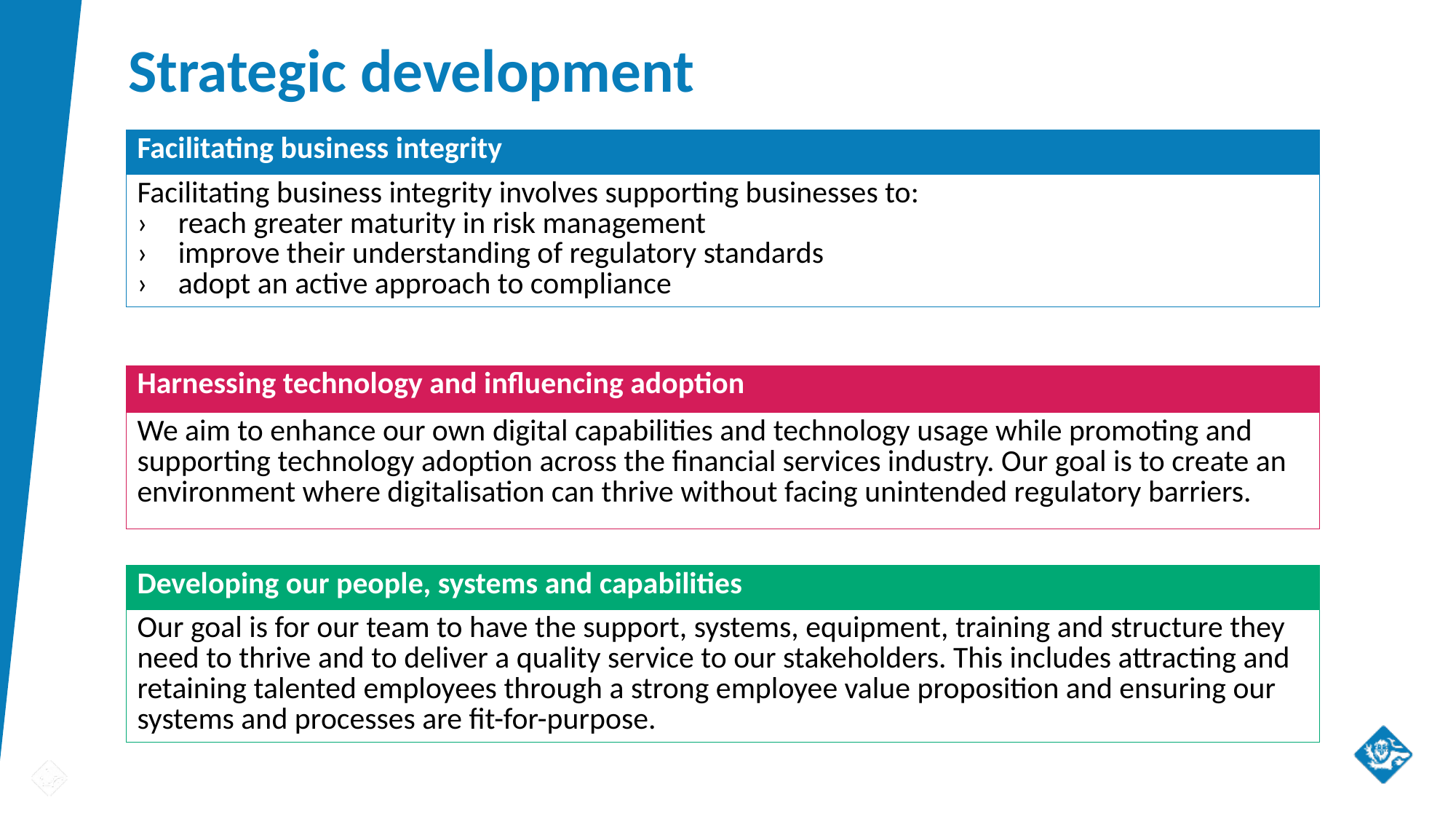

# Strategic development
| Facilitating business integrity |
| --- |
| Facilitating business integrity involves supporting businesses to: reach greater maturity in risk management improve their understanding of regulatory standards adopt an active approach to compliance |
| Harnessing technology and influencing adoption |
| --- |
| We aim to enhance our own digital capabilities and technology usage while promoting and supporting technology adoption across the financial services industry. Our goal is to create an environment where digitalisation can thrive without facing unintended regulatory barriers. |
| Developing our people, systems and capabilities |
| --- |
| Our goal is for our team to have the support, systems, equipment, training and structure they need to thrive and to deliver a quality service to our stakeholders. This includes attracting and retaining talented employees through a strong employee value proposition and ensuring our systems and processes are fit-for-purpose. |